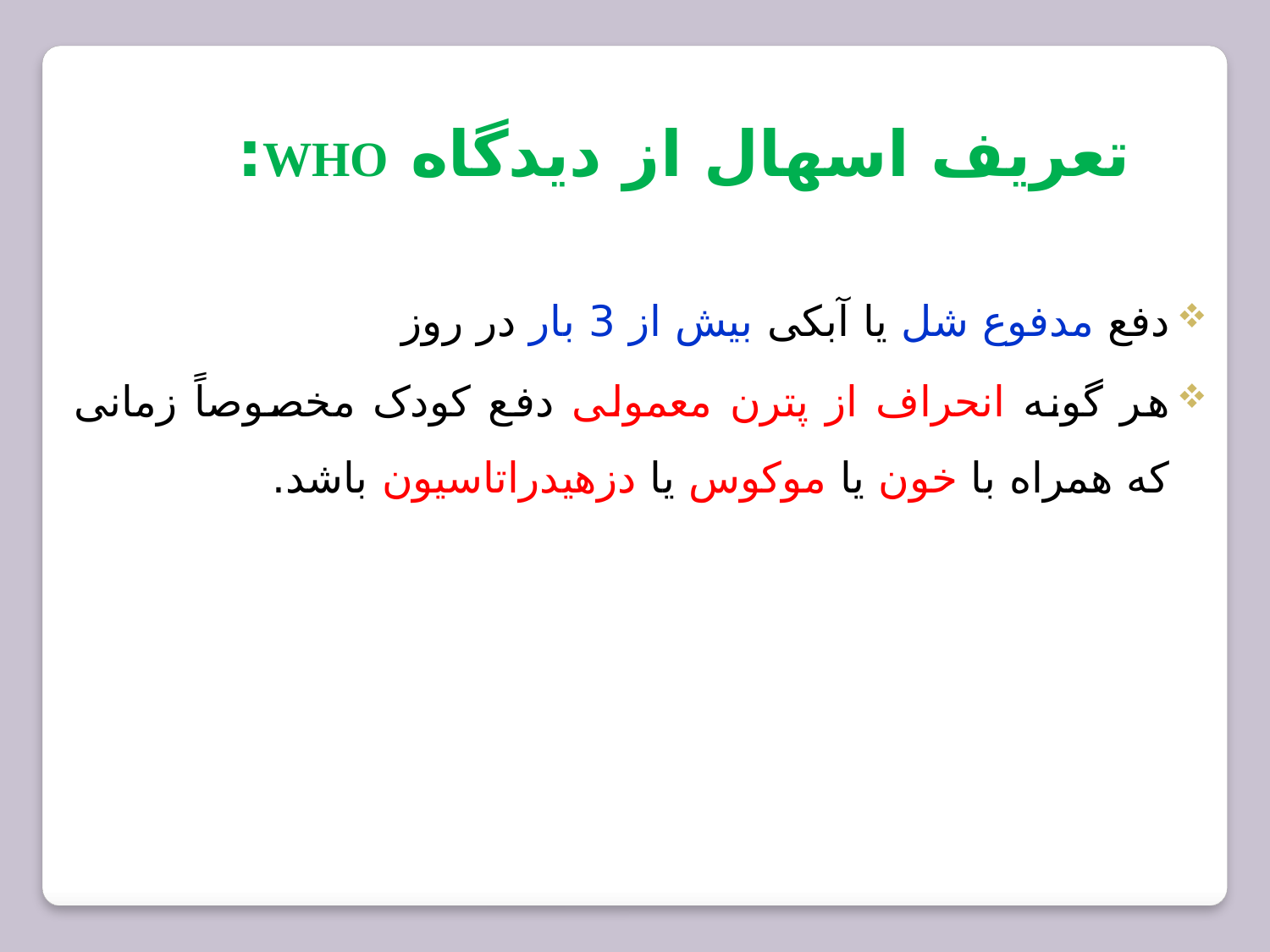

تعریف اسهال از دیدگاه WHO:
دفع مدفوع شل یا آبکی بیش از 3 بار در روز
هر گونه انحراف از پترن معمولی دفع کودک مخصوصاً زمانی که همراه با خون یا موکوس یا دزهیدراتاسیون باشد.